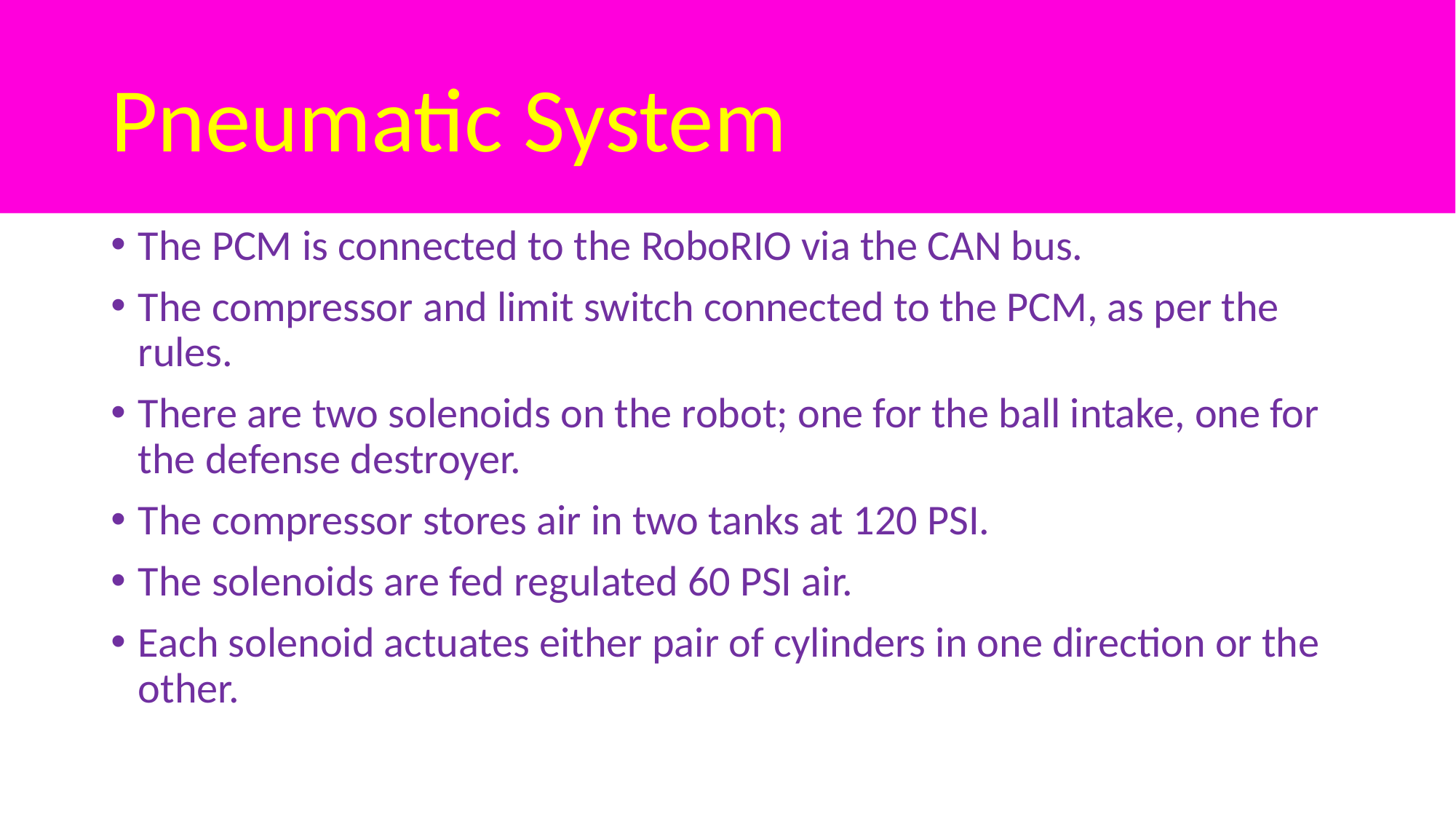

# Pneumatic System
The PCM is connected to the RoboRIO via the CAN bus.
The compressor and limit switch connected to the PCM, as per the rules.
There are two solenoids on the robot; one for the ball intake, one for the defense destroyer.
The compressor stores air in two tanks at 120 PSI.
The solenoids are fed regulated 60 PSI air.
Each solenoid actuates either pair of cylinders in one direction or the other.